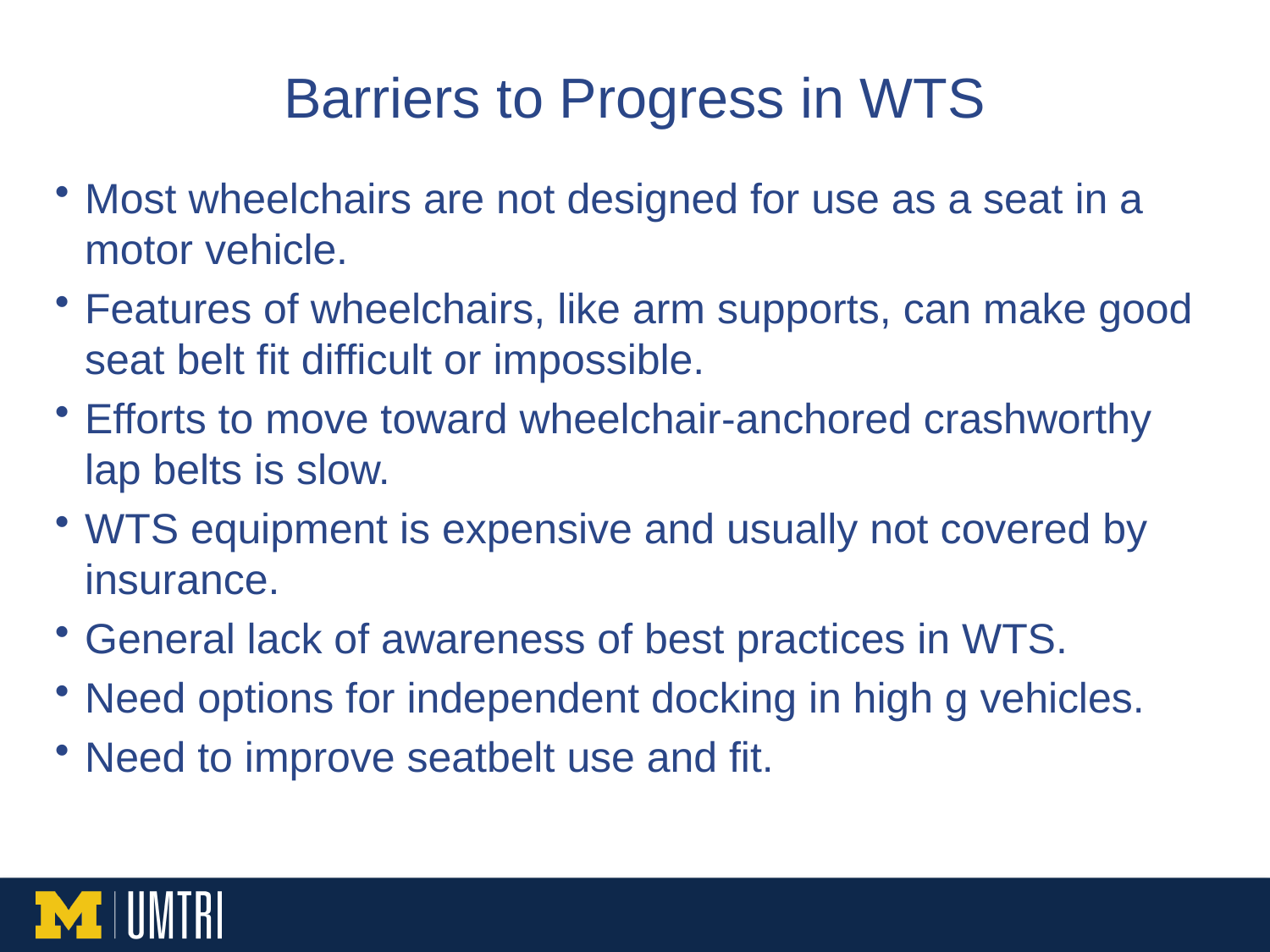

# Barriers to Progress in WTS

Most wheelchairs are not designed for use as a seat in a motor vehicle.
Features of wheelchairs, like arm supports, can make good seat belt fit difficult or impossible.
Efforts to move toward wheelchair-anchored crashworthy lap belts is slow.
WTS equipment is expensive and usually not covered by insurance.
General lack of awareness of best practices in WTS.
Need options for independent docking in high g vehicles.
Need to improve seatbelt use and fit.